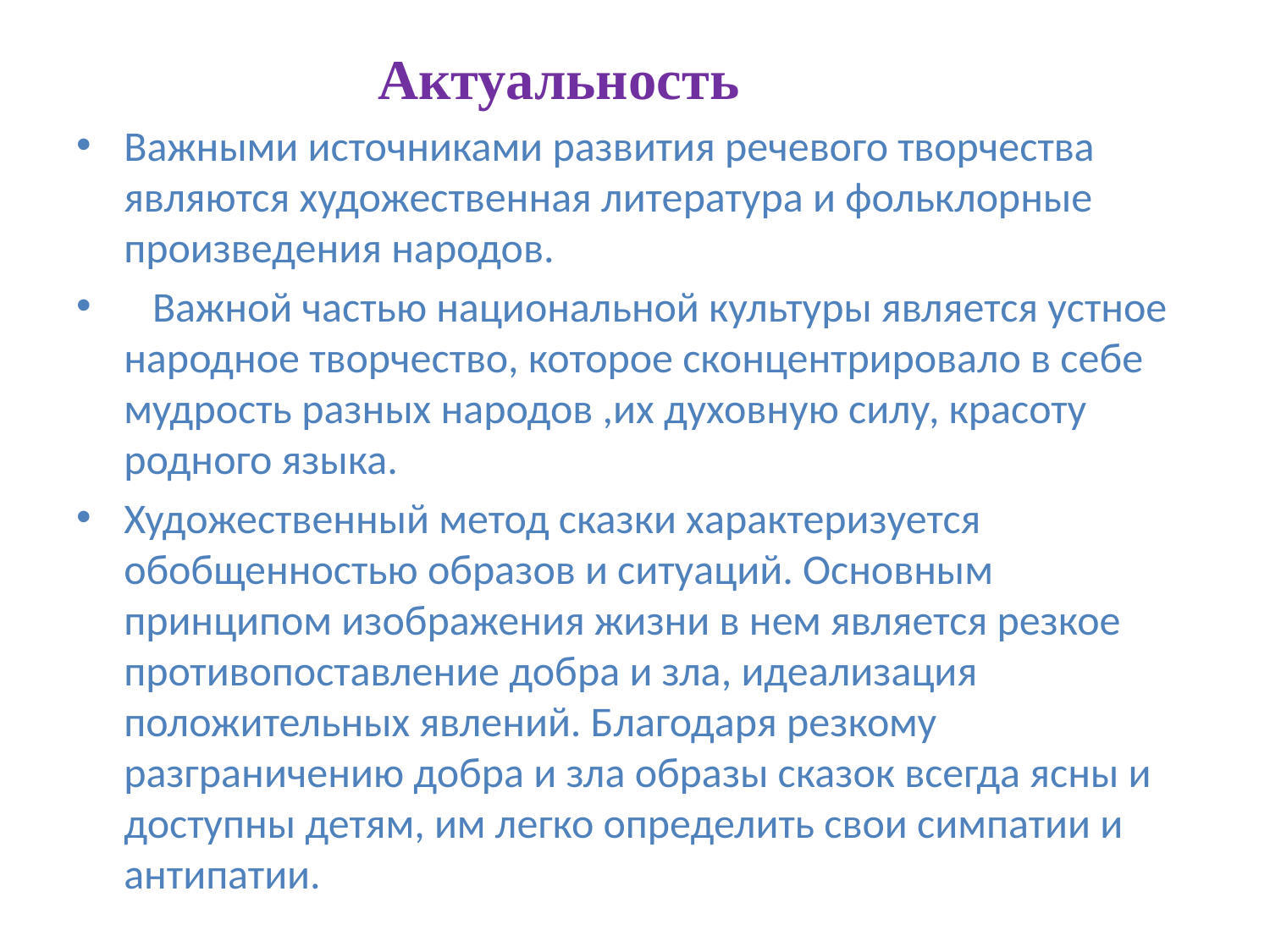

Актуальность
Важными источниками развития речевого творчества являются художественная литература и фольклорные произведения народов.
   Важной частью национальной культуры является устное народное творчество, которое сконцентрировало в себе мудрость разных народов ,их духовную силу, красоту родного языка.
Художественный метод сказки характеризуется обобщенностью образов и ситуаций. Основным принципом изображения жизни в нем является резкое противопоставление добра и зла, идеализация положительных явлений. Благодаря резкому разграничению добра и зла образы сказок всегда ясны и доступны детям, им легко определить свои симпатии и антипатии.